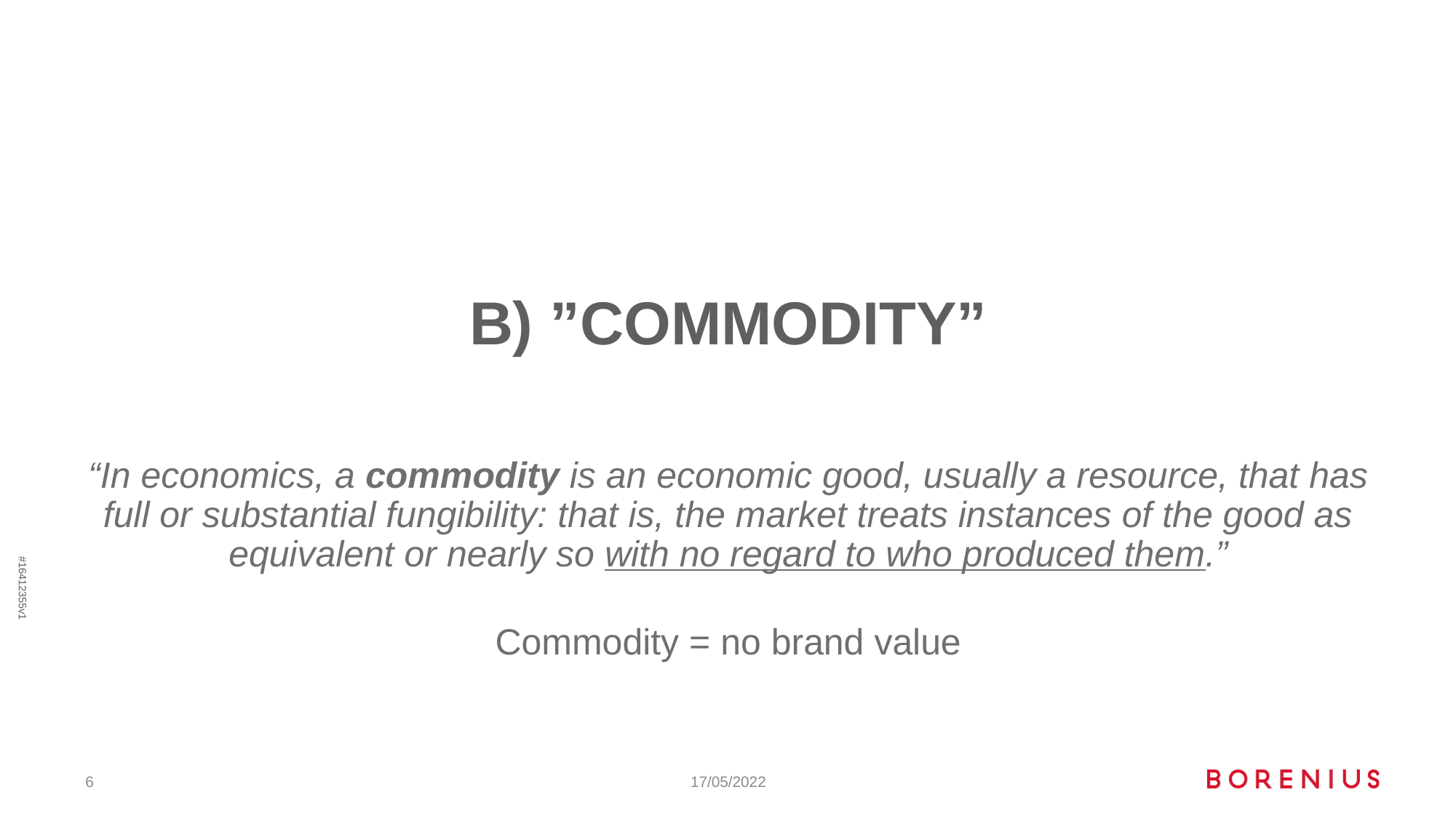

# B) ”COMMODITY”
“In economics, a commodity is an economic good, usually a resource, that has full or substantial fungibility: that is, the market treats instances of the good as equivalent or nearly so with no regard to who produced them.”

Commodity = no brand value
6

17/05/2022